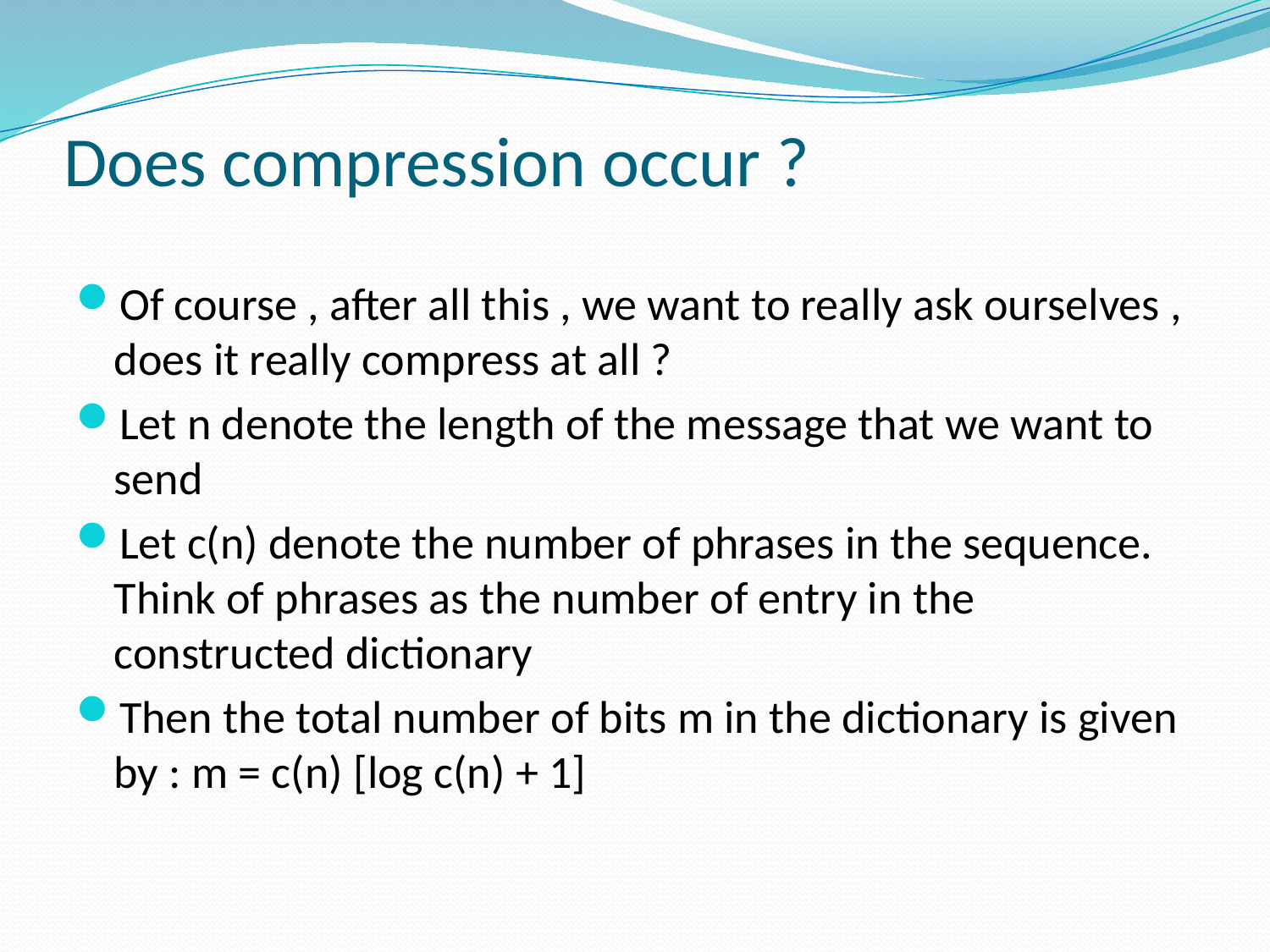

# Does compression occur ?
Of course , after all this , we want to really ask ourselves , does it really compress at all ?
Let n denote the length of the message that we want to send
Let c(n) denote the number of phrases in the sequence. Think of phrases as the number of entry in the constructed dictionary
Then the total number of bits m in the dictionary is given by : m = c(n) [log c(n) + 1]